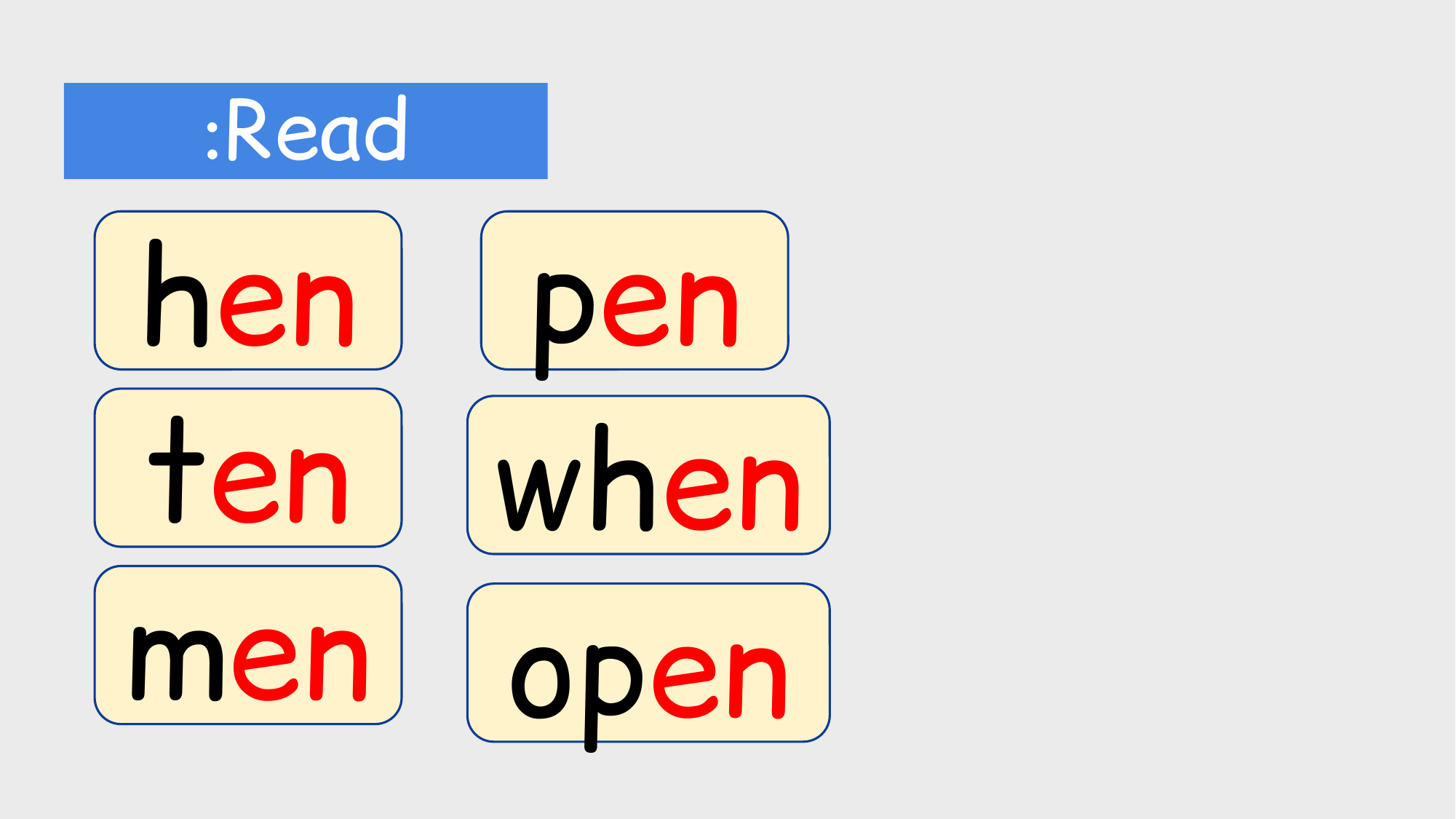

Read:
hen
pen
ten
when
men
open